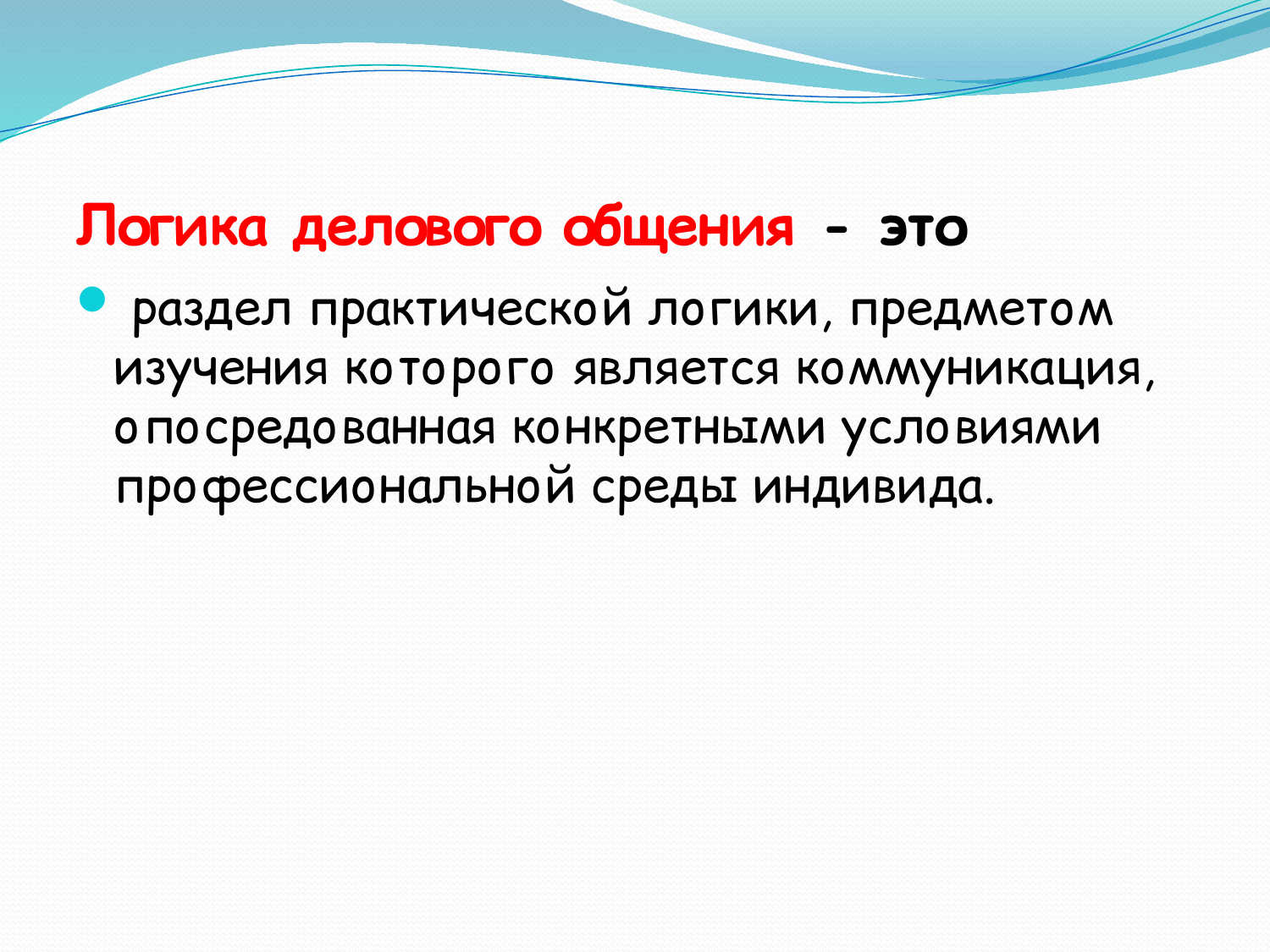

# Логика делового общения - это
 раздел практической логики, предметом изучения которого является коммуникация, опосредованная конкретными условиями профессиональной среды индивида.